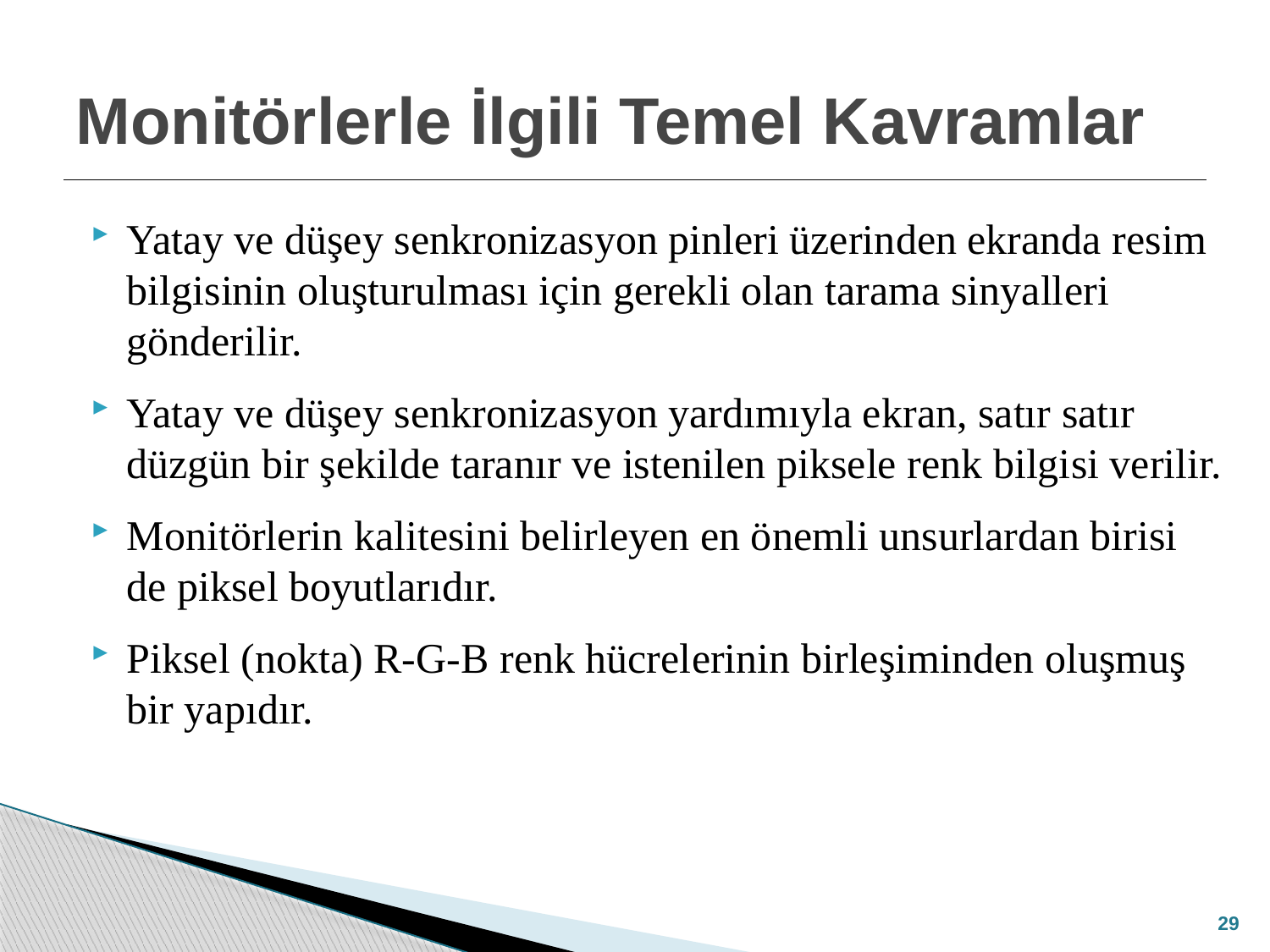

# Monitörlerle İlgili Temel Kavramlar
Yatay ve düşey senkronizasyon pinleri üzerinden ekranda resim bilgisinin oluşturulması için gerekli olan tarama sinyalleri gönderilir.
Yatay ve düşey senkronizasyon yardımıyla ekran, satır satır düzgün bir şekilde taranır ve istenilen piksele renk bilgisi verilir.
Monitörlerin kalitesini belirleyen en önemli unsurlardan birisi de piksel boyutlarıdır.
Piksel (nokta) R-G-B renk hücrelerinin birleşiminden oluşmuş bir yapıdır.
29